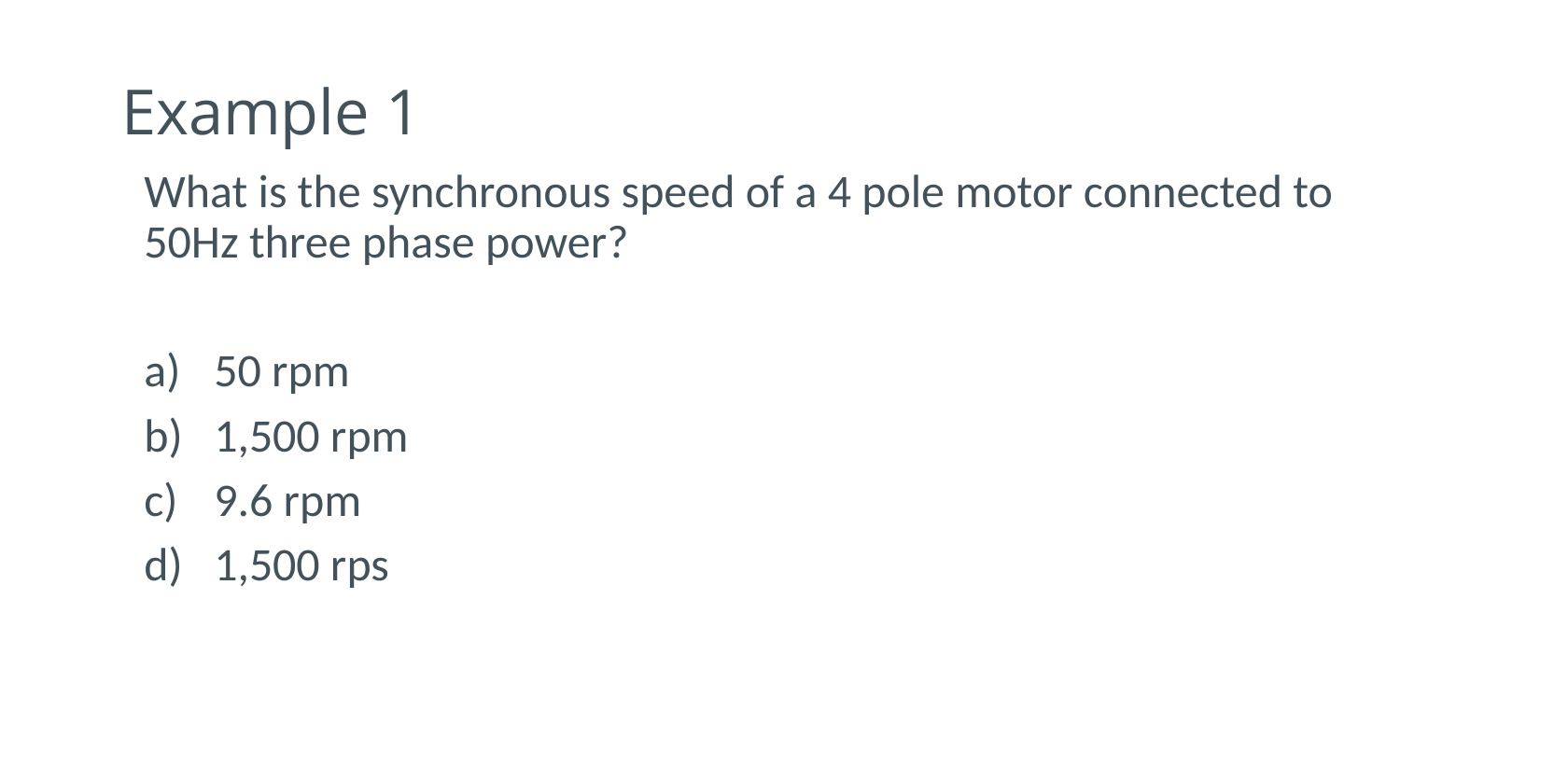

# Example 1
What is the synchronous speed of a 4 pole motor connected to 50Hz three phase power?

50 rpm
1,500 rpm
9.6 rpm
1,500 rps